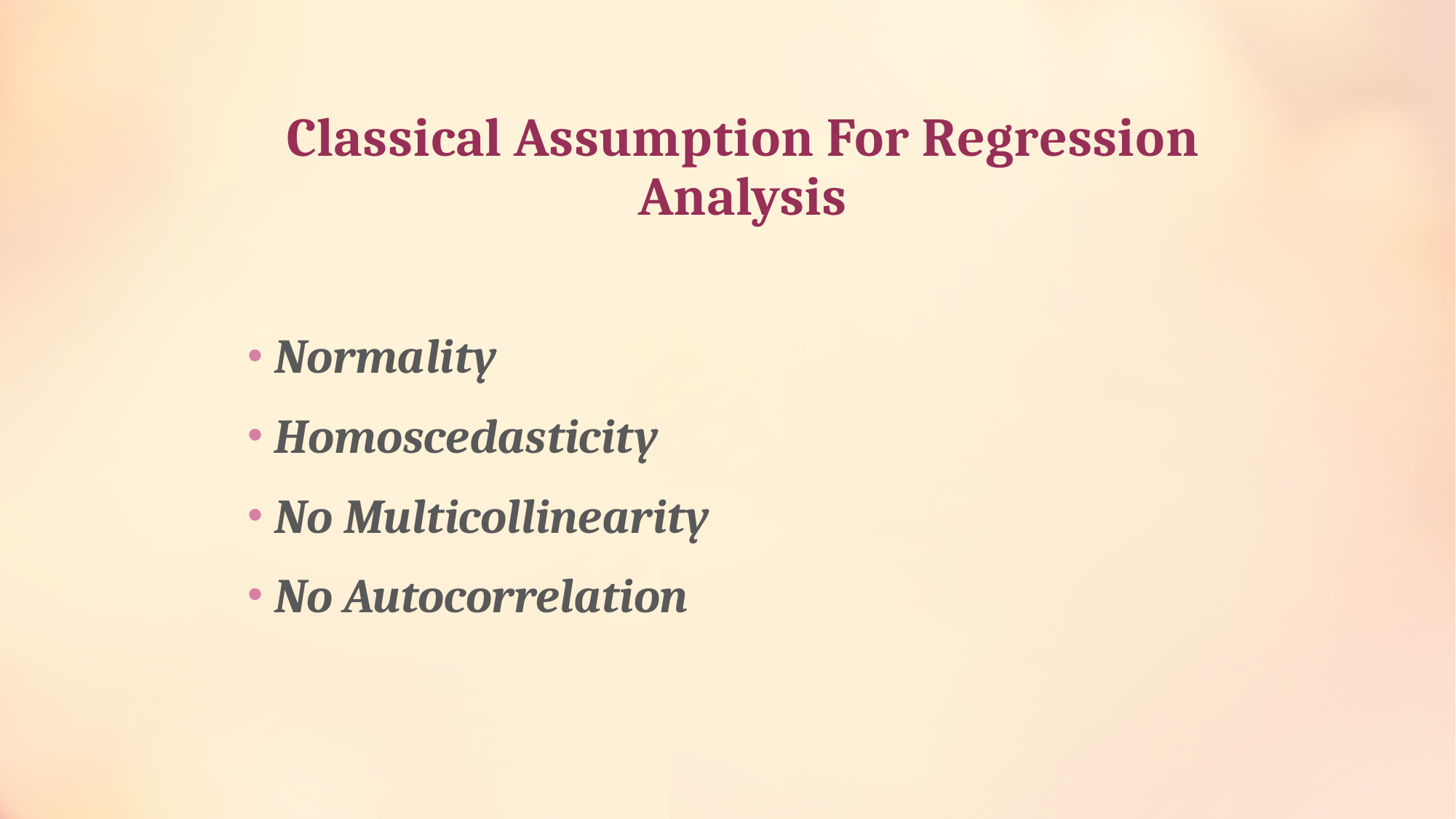

# Classical Assumption For Regression Analysis
Normality
Homoscedasticity
No Multicollinearity
No Autocorrelation